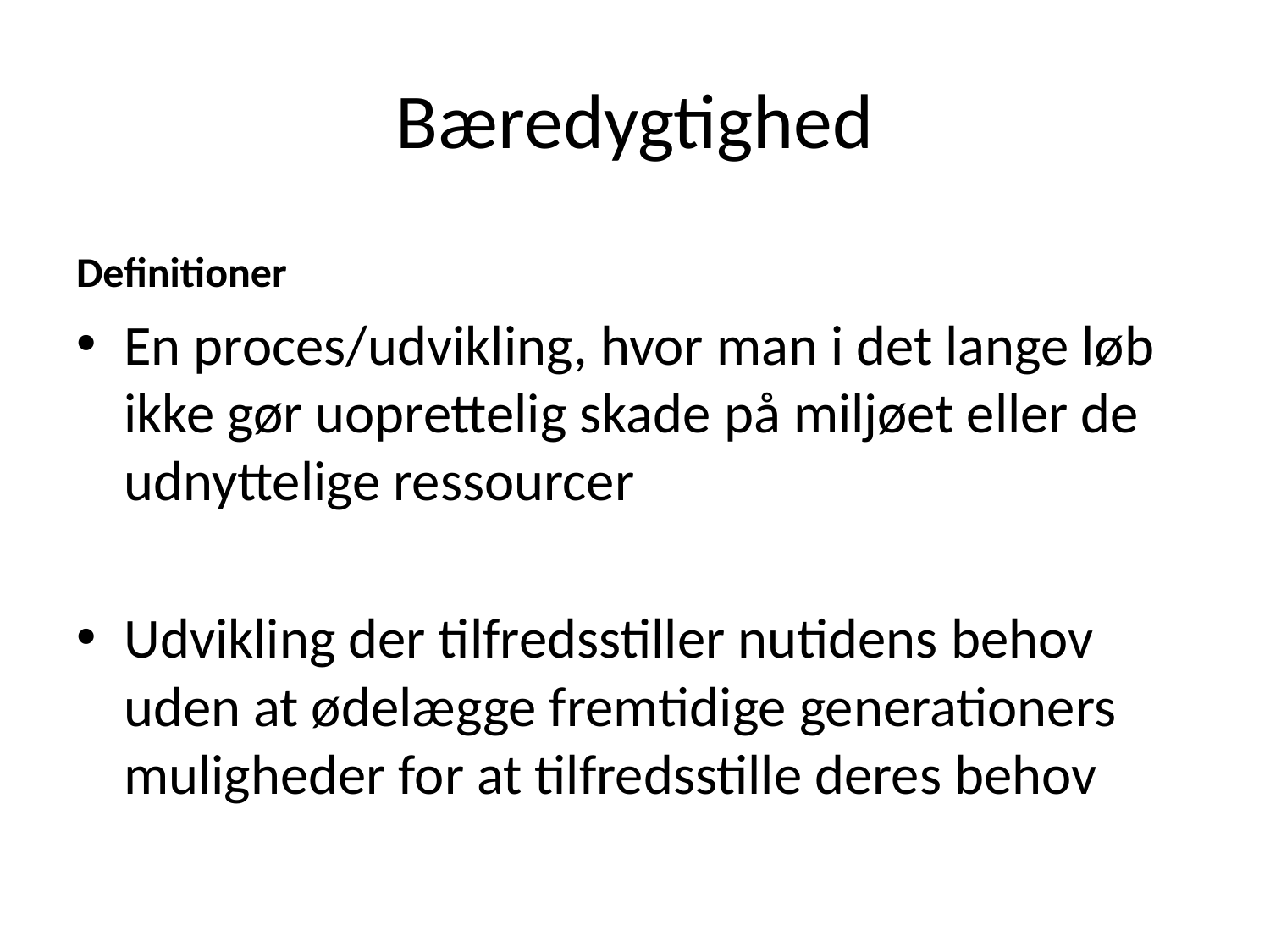

# Bæredygtighed
Definitioner
En proces/udvikling, hvor man i det lange løb ikke gør uoprettelig skade på miljøet eller de udnyttelige ressourcer

Udvikling der tilfredsstiller nutidens behov uden at ødelægge fremtidige generationers muligheder for at tilfredsstille deres behov